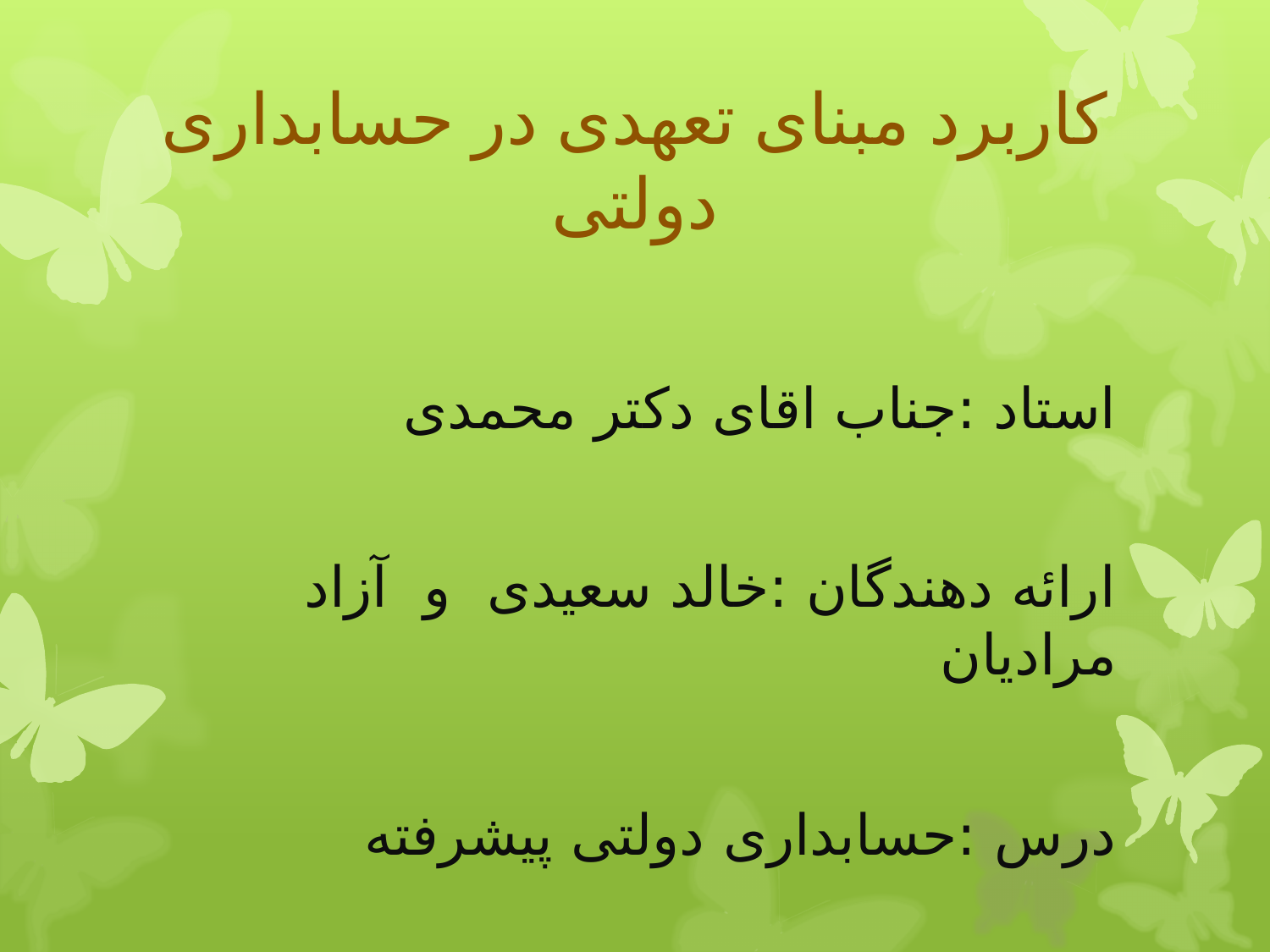

# کاربرد مبنای تعهدی در حسابداری دولتی
استاد :جناب اقای دکتر محمدی

ارائه دهندگان :خالد سعیدی  و  آزاد مرادیان

درس :حسابداری دولتی پیشرفته